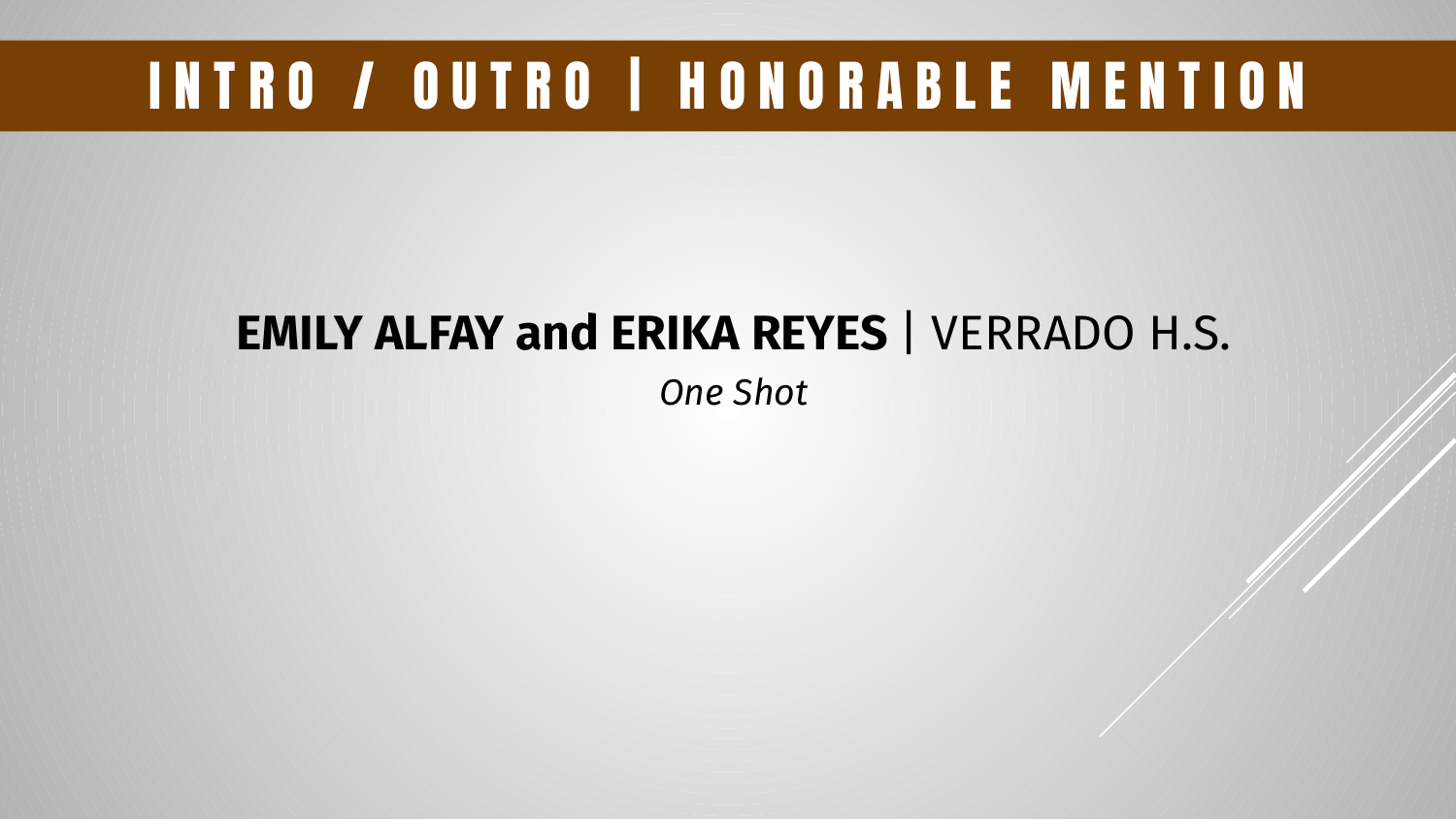

# I N T R O   /   O U T R O   |   H O N O R A B L E   M E N T I O N
EMILY ALFAY and ERIKA REYES | VERRADO H.S.
One Shot